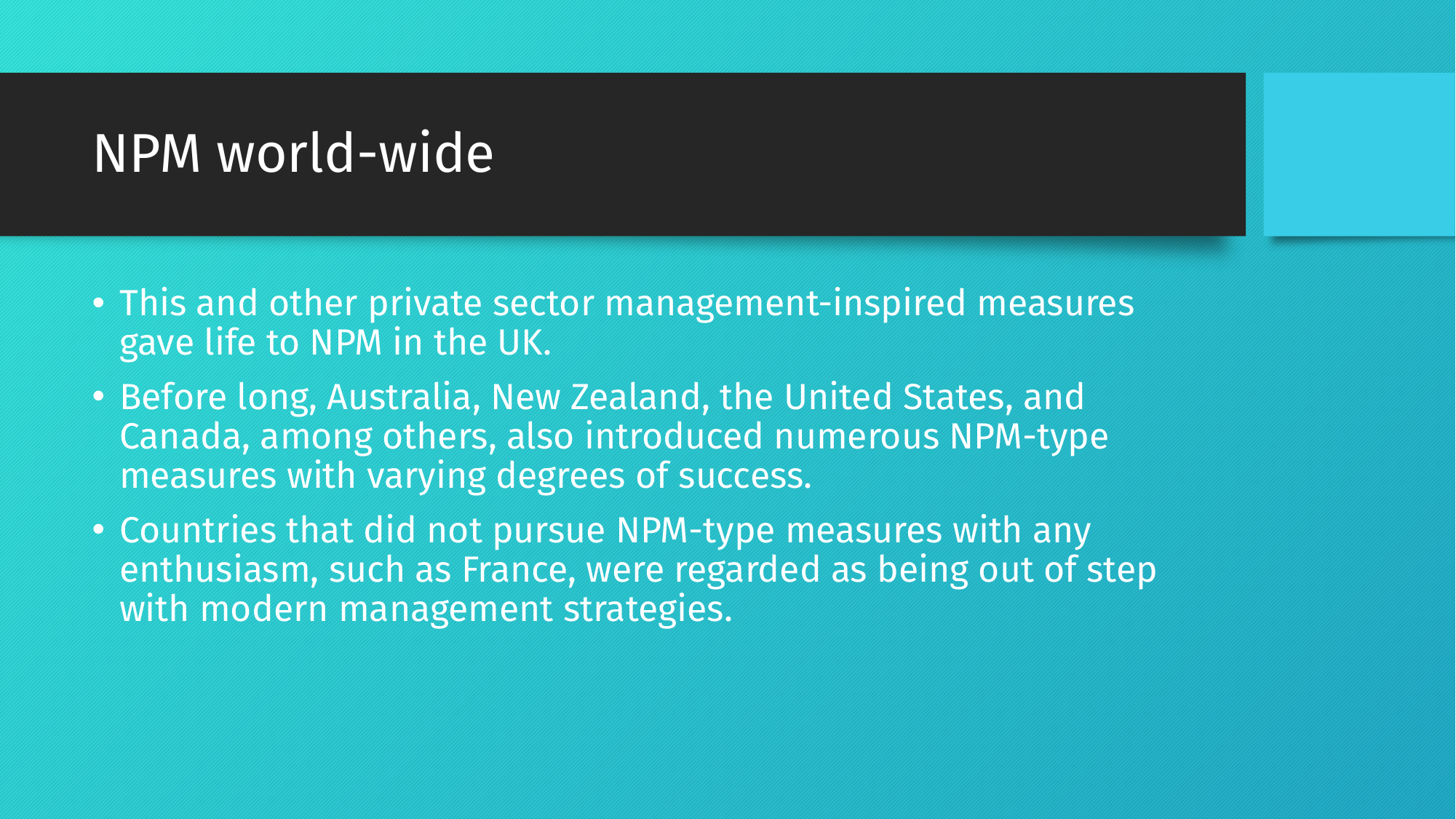

# NPM world-wide
This and other private sector management-inspired measures gave life to NPM in the UK.
Before long, Australia, New Zealand, the United States, and Canada, among others, also introduced numerous NPM-type measures with varying degrees of success.
Countries that did not pursue NPM-type measures with any enthusiasm, such as France, were regarded as being out of step with modern management strategies.